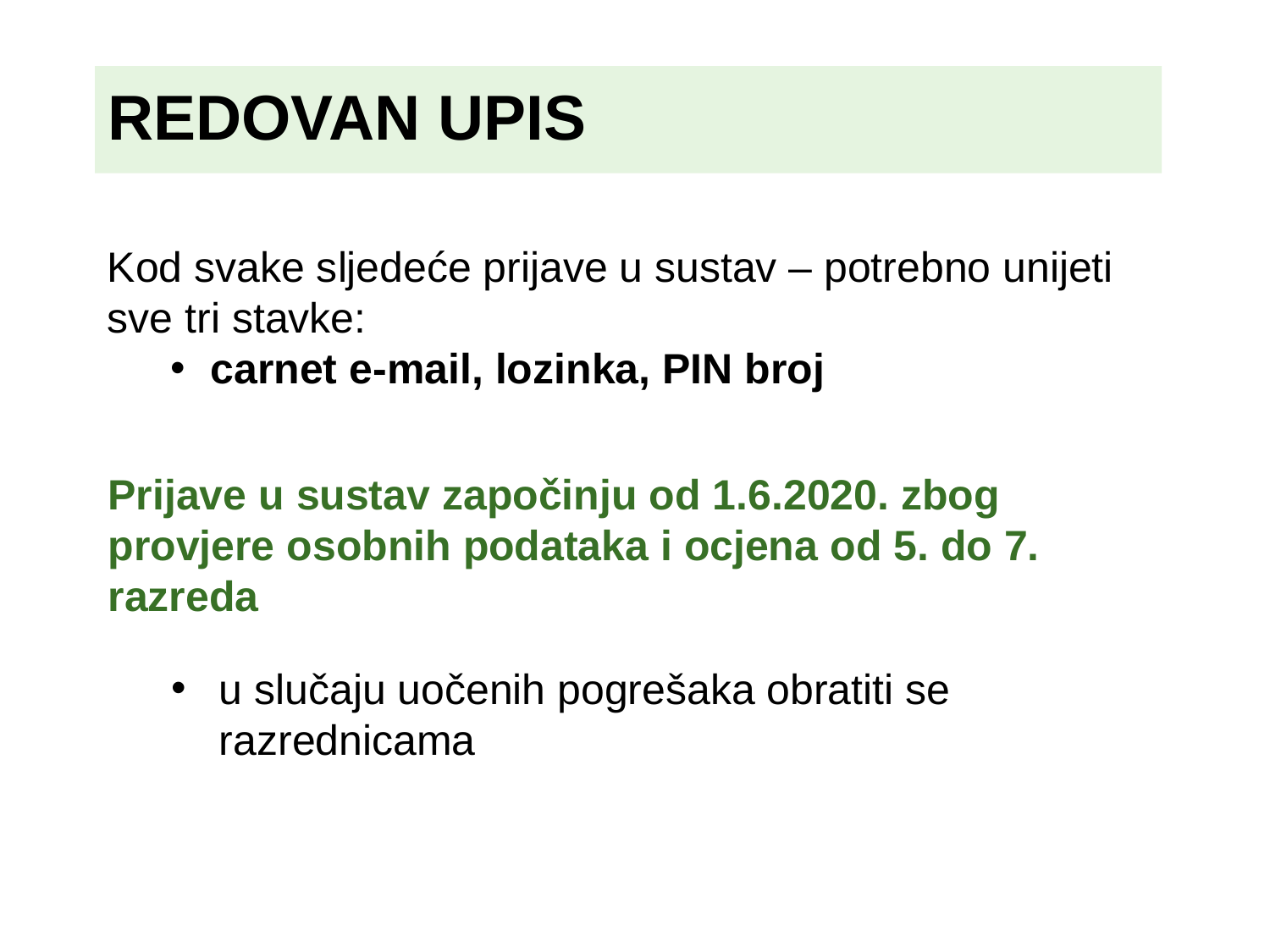

# REDOVAN UPIS
Kod svake sljedeće prijave u sustav – potrebno unijeti sve tri stavke:
carnet e-mail, lozinka, PIN broj
Prijave u sustav započinju od 1.6.2020. zbog provjere osobnih podataka i ocjena od 5. do 7. razreda

u slučaju uočenih pogrešaka obratiti se razrednicama